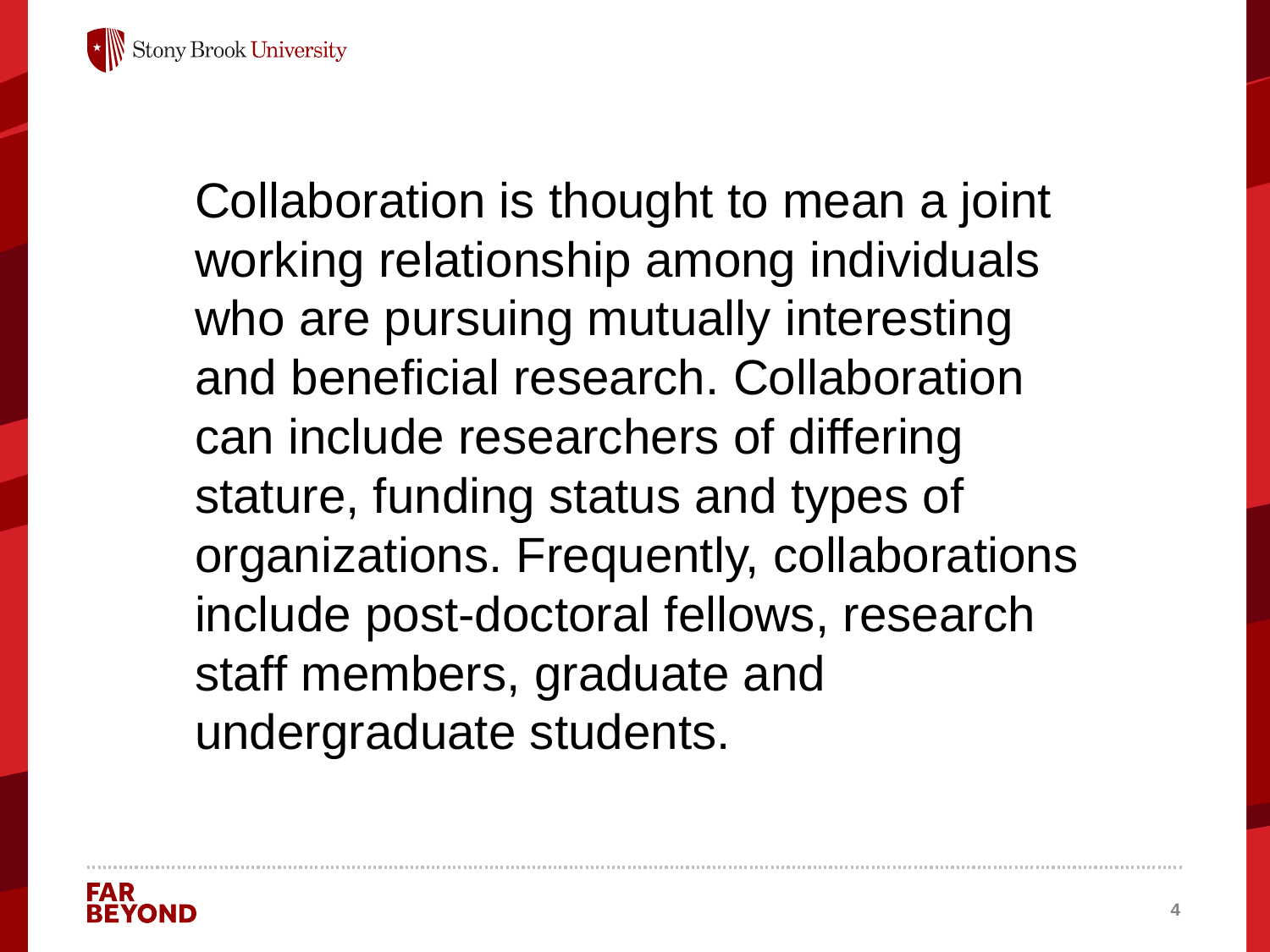

Collaboration is thought to mean a joint working relationship among individuals who are pursuing mutually interesting and beneficial research. Collaboration can include researchers of differing stature, funding status and types of organizations. Frequently, collaborations include post-doctoral fellows, research staff members, graduate and undergraduate students.

4